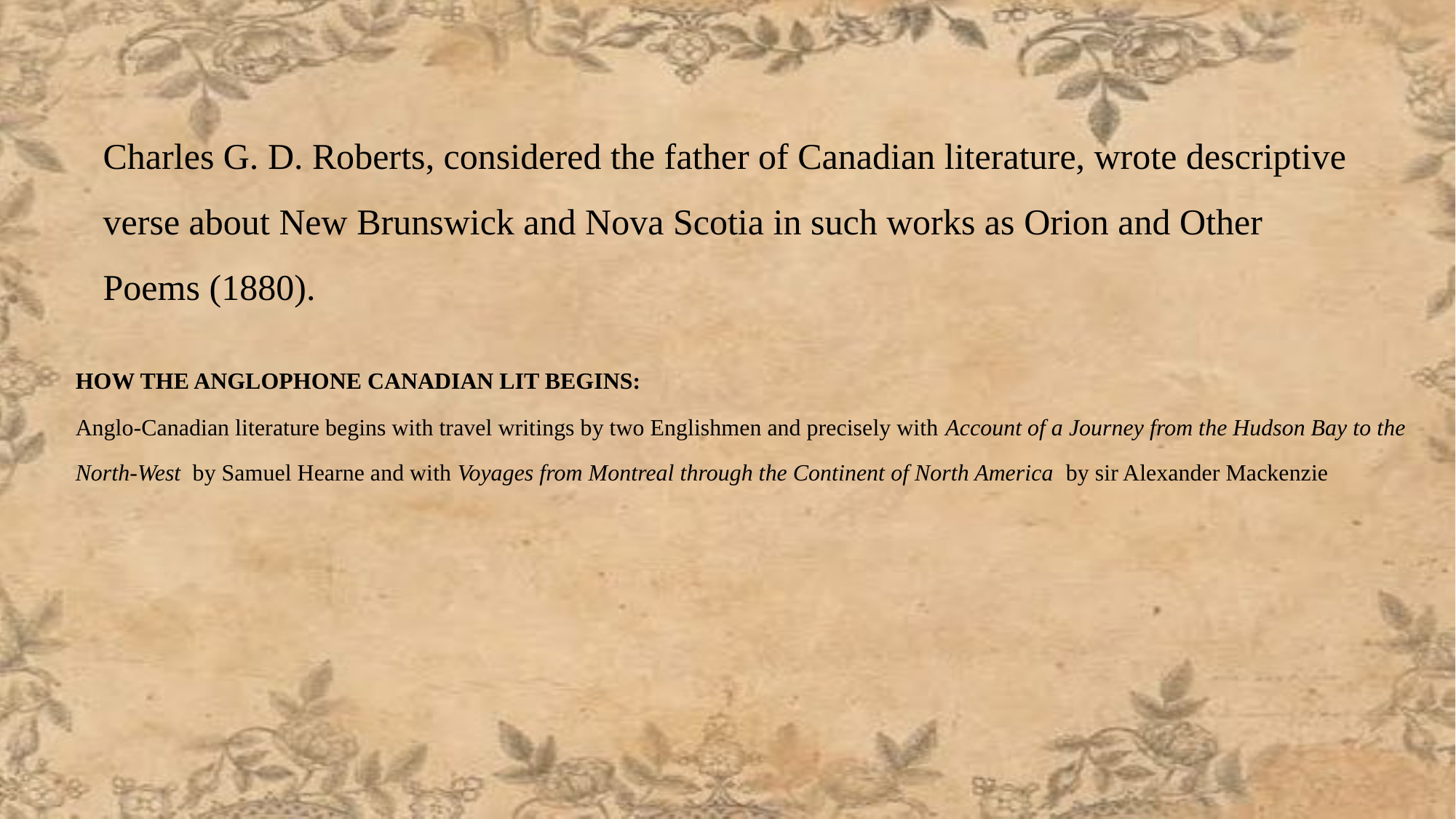

# Charles G. D. Roberts, considered the father of Canadian literature, wrote descriptive verse about New Brunswick and Nova Scotia in such works as Orion and Other Poems (1880).
HOW THE ANGLOPHONE CANADIAN LIT BEGINS:
Anglo-Canadian literature begins with travel writings by two Englishmen and precisely with Account of a Journey from the Hudson Bay to the North-West  by Samuel Hearne and with Voyages from Montreal through the Continent of North America  by sir Alexander Mackenzie